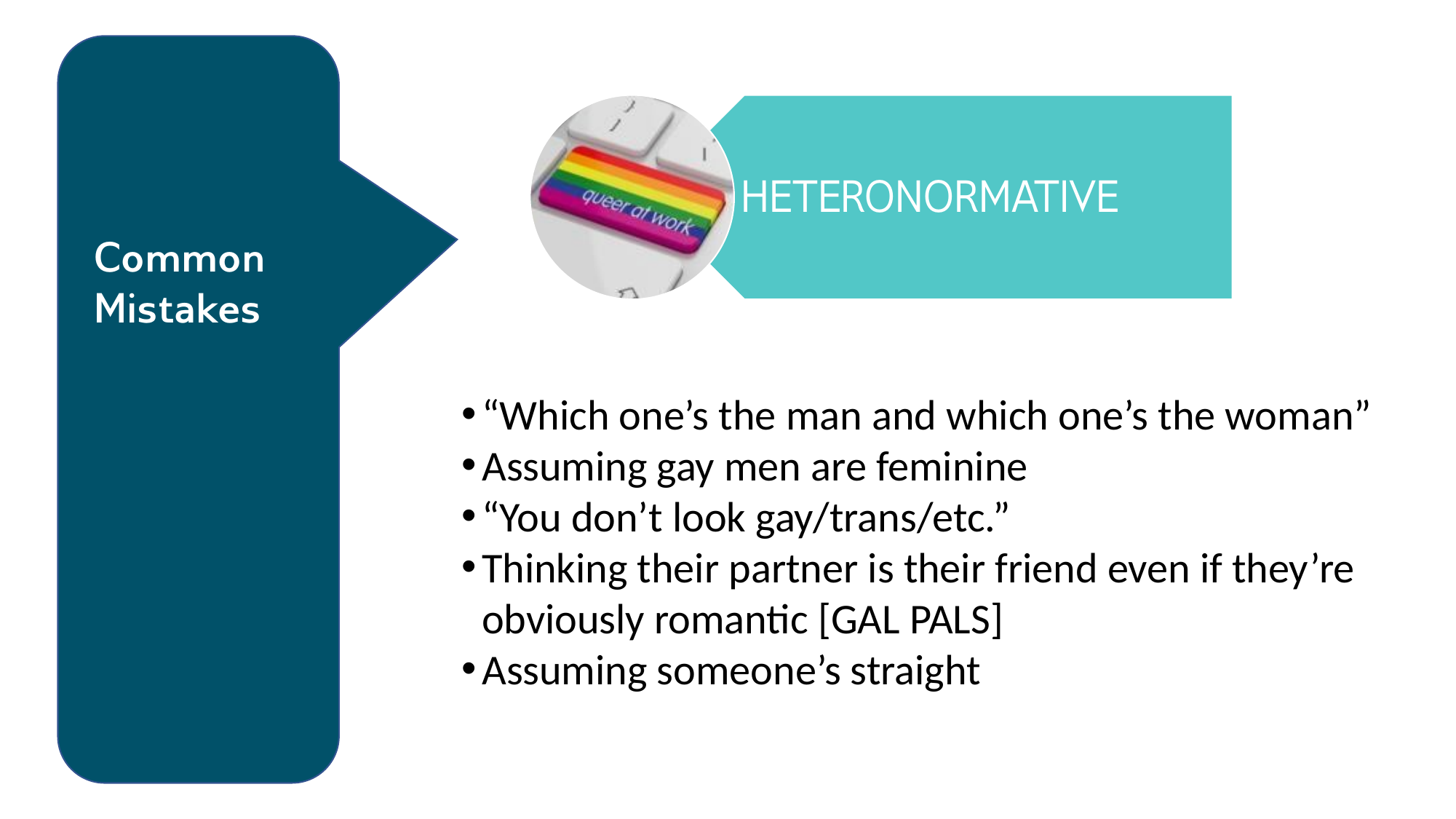

HETERONORMATIVE
Common Mistakes
“Which one’s the man and which one’s the woman”
Assuming gay men are feminine
“You don’t look gay/trans/etc.”
Thinking their partner is their friend even if they’re obviously romantic [GAL PALS]
Assuming someone’s straight